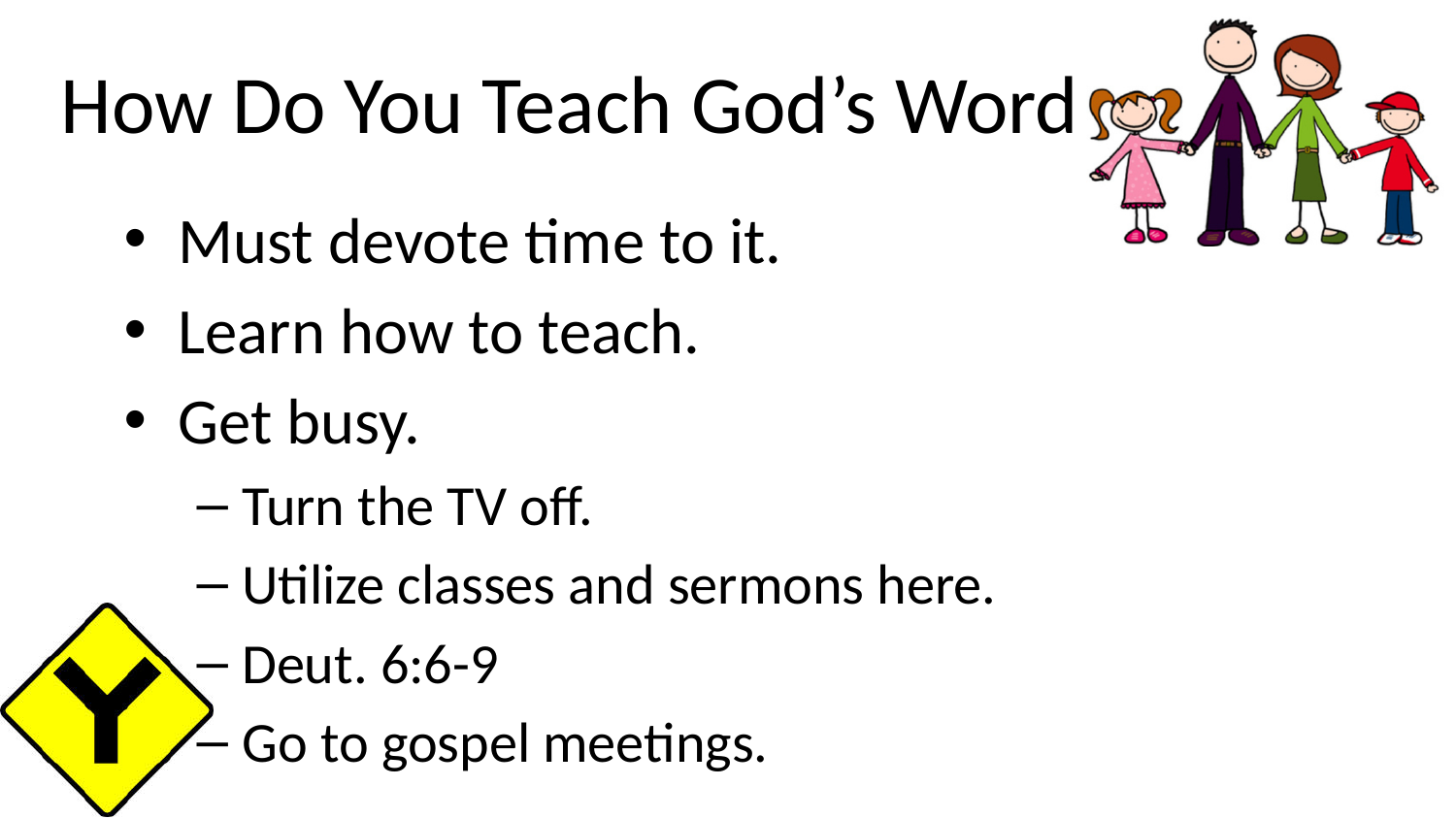

# How Do You Teach God’s Word
Must devote time to it.
Learn how to teach.
Get busy.
Turn the TV off.
Utilize classes and sermons here.
Deut. 6:6-9
Go to gospel meetings.